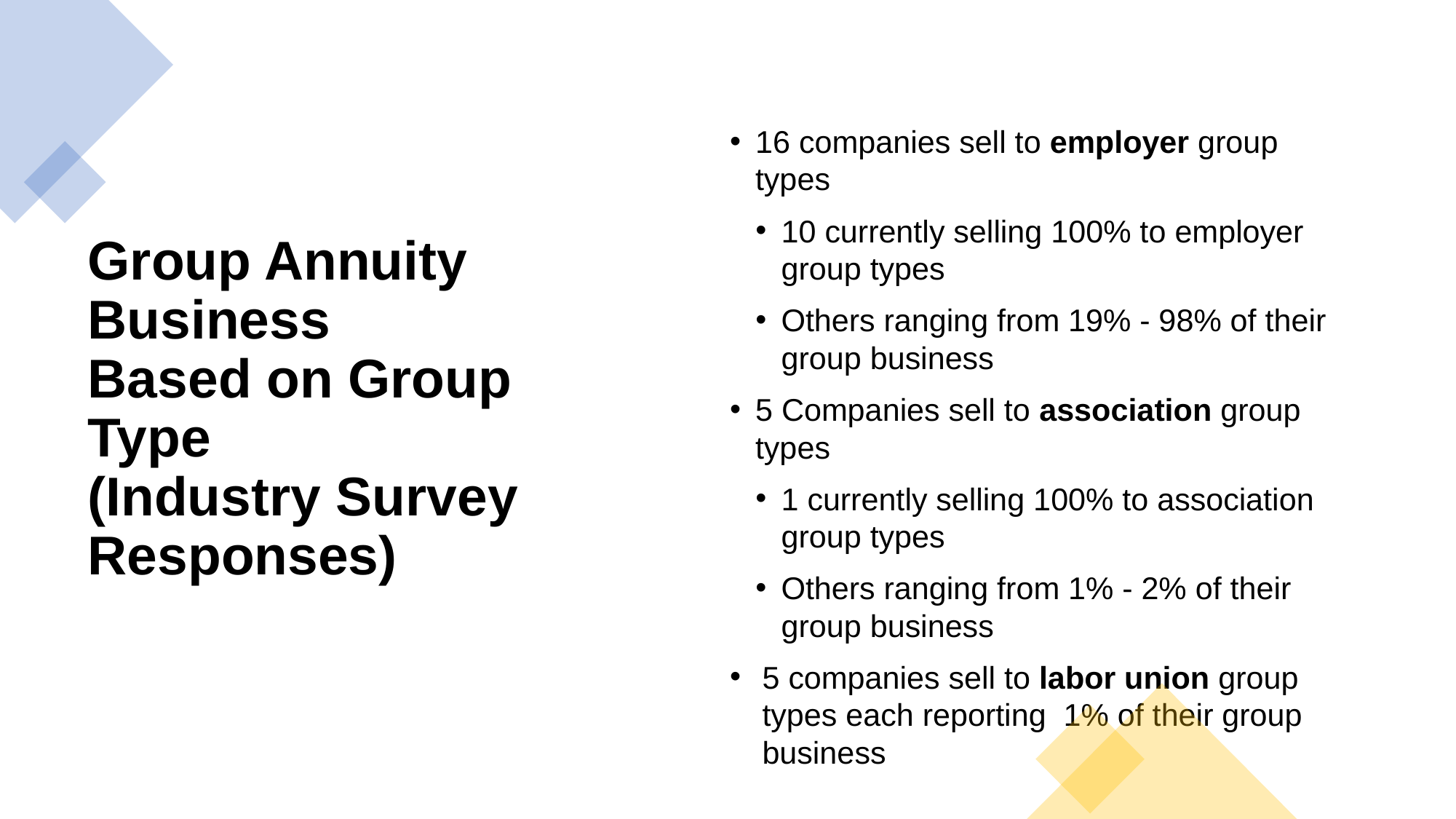

# Group Annuity Business Based on Group Type (Industry Survey Responses)
16 companies sell to employer group types
10 currently selling 100% to employer group types
Others ranging from 19% - 98% of their group business
5 Companies sell to association group types
1 currently selling 100% to association group types
Others ranging from 1% - 2% of their group business
5 companies sell to labor union group types each reporting  1% of their group business